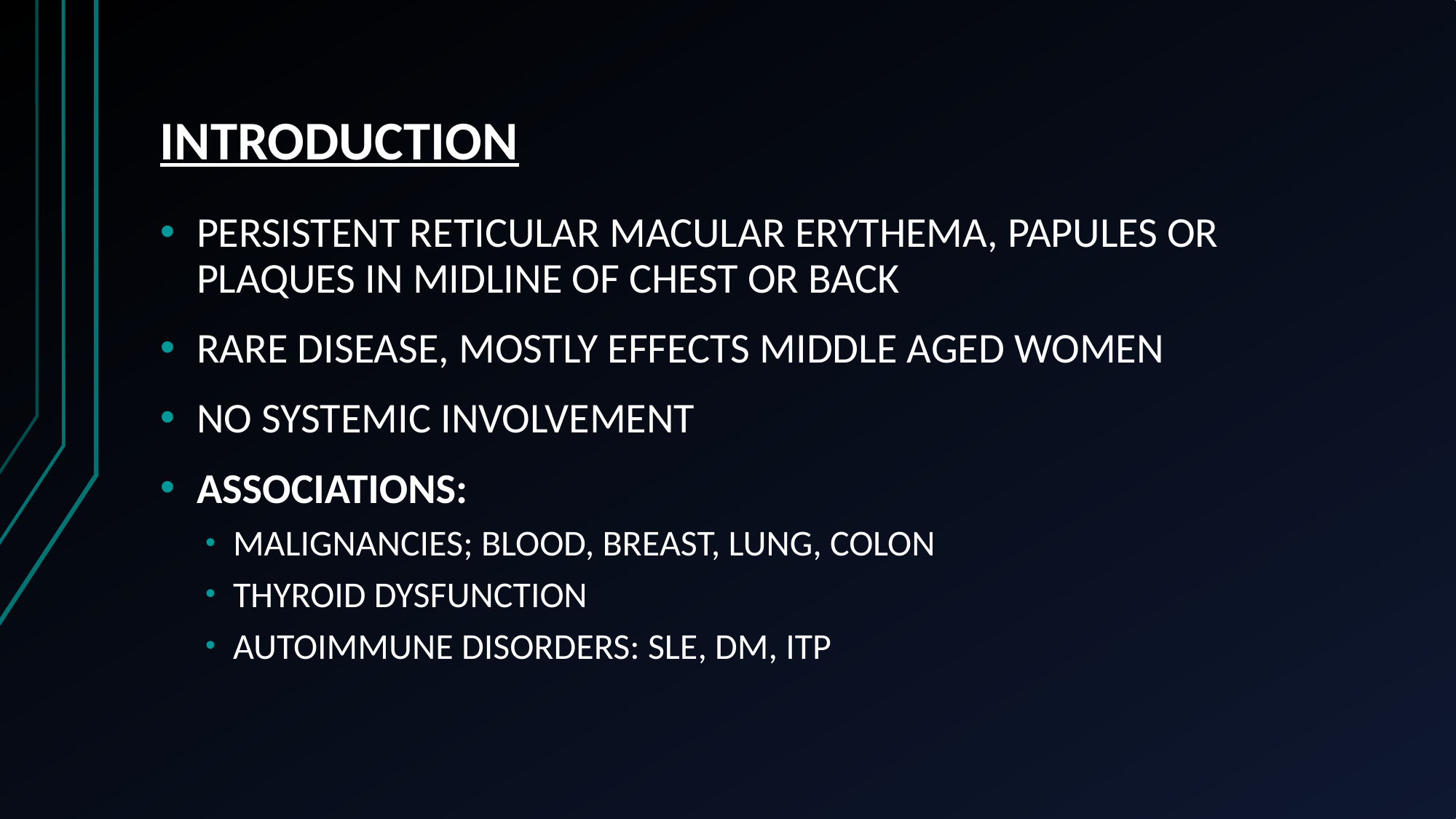

# INTRODUCTION
PERSISTENT RETICULAR MACULAR ERYTHEMA, PAPULES OR PLAQUES IN MIDLINE OF CHEST OR BACK
RARE DISEASE, MOSTLY EFFECTS MIDDLE AGED WOMEN
NO SYSTEMIC INVOLVEMENT
ASSOCIATIONS:
MALIGNANCIES; BLOOD, BREAST, LUNG, COLON
THYROID DYSFUNCTION
AUTOIMMUNE DISORDERS: SLE, DM, ITP